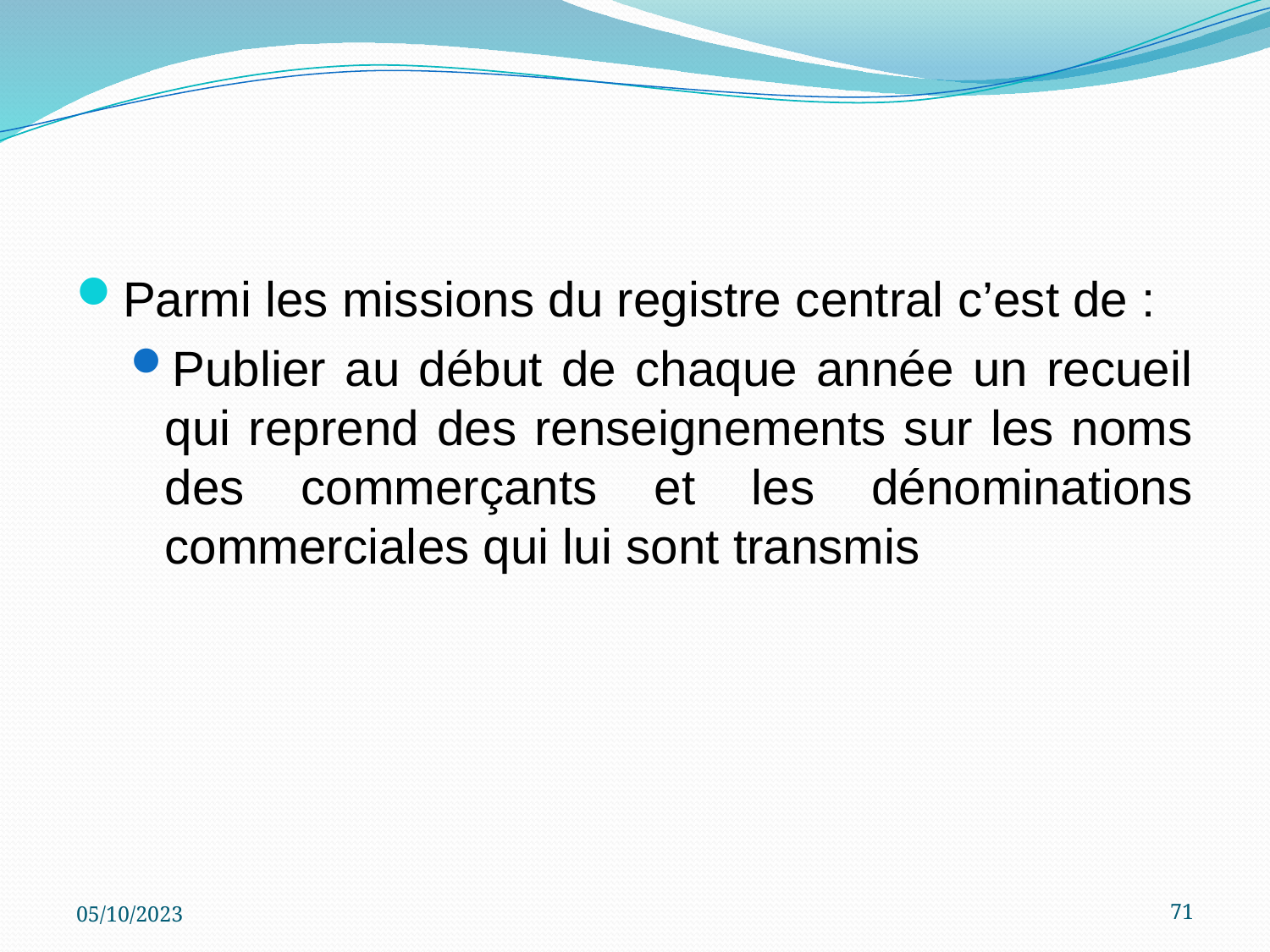

Parmi les missions du registre central c’est de :
Publier au début de chaque année un recueil qui reprend des renseignements sur les noms des commerçants et les dénominations commerciales qui lui sont transmis

05/10/2023
71